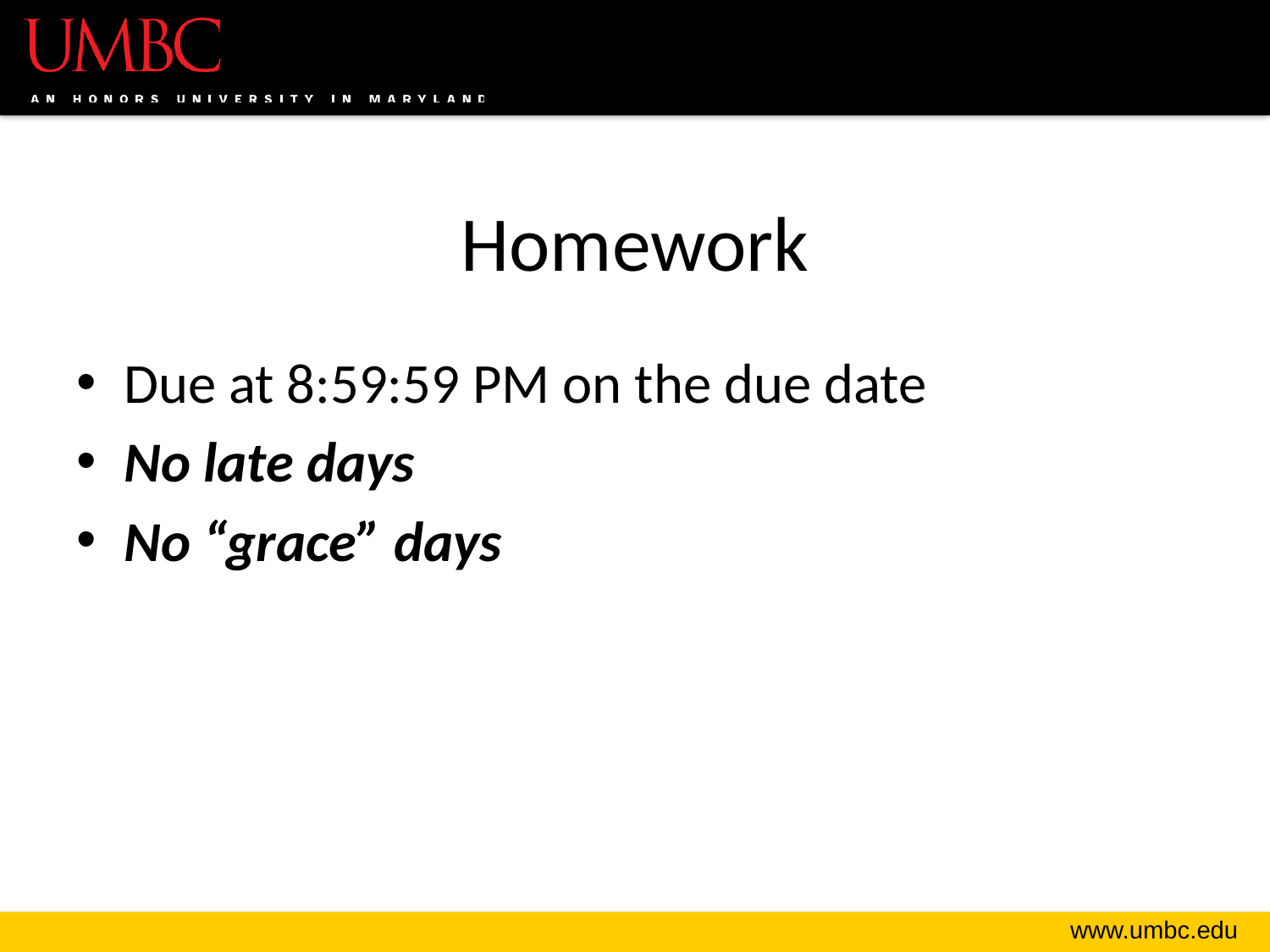

# Homework
Due at 8:59:59 PM on the due date
No late days
No “grace” days